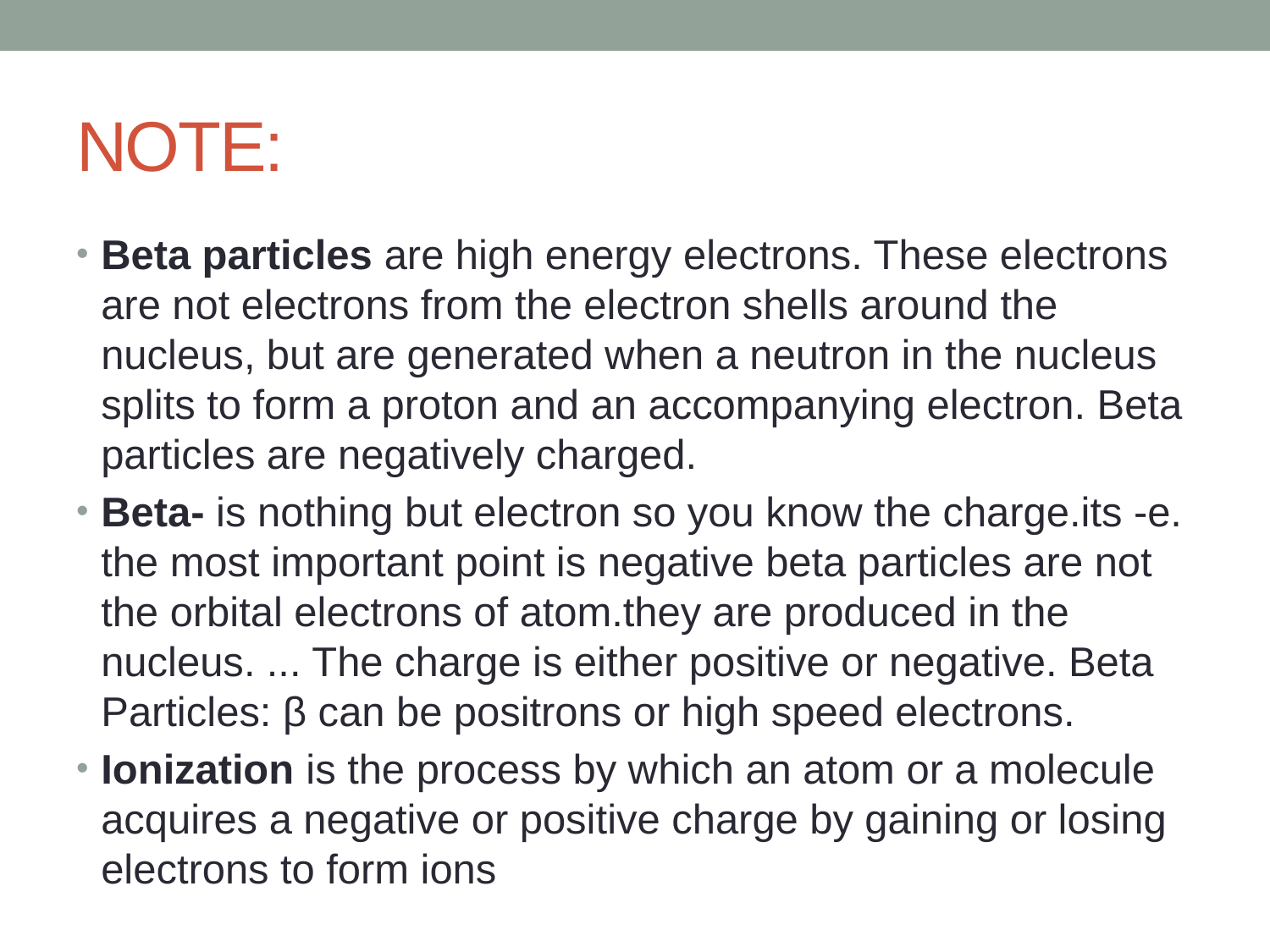

# NOTE:
Beta particles are high energy electrons. These electrons are not electrons from the electron shells around the nucleus, but are generated when a neutron in the nucleus splits to form a proton and an accompanying electron. Beta particles are negatively charged.
Beta- is nothing but electron so you know the charge.its -e. the most important point is negative beta particles are not the orbital electrons of atom.they are produced in the nucleus. ... The charge is either positive or negative. Beta Particles: β can be positrons or high speed electrons.
Ionization is the process by which an atom or a molecule acquires a negative or positive charge by gaining or losing electrons to form ions